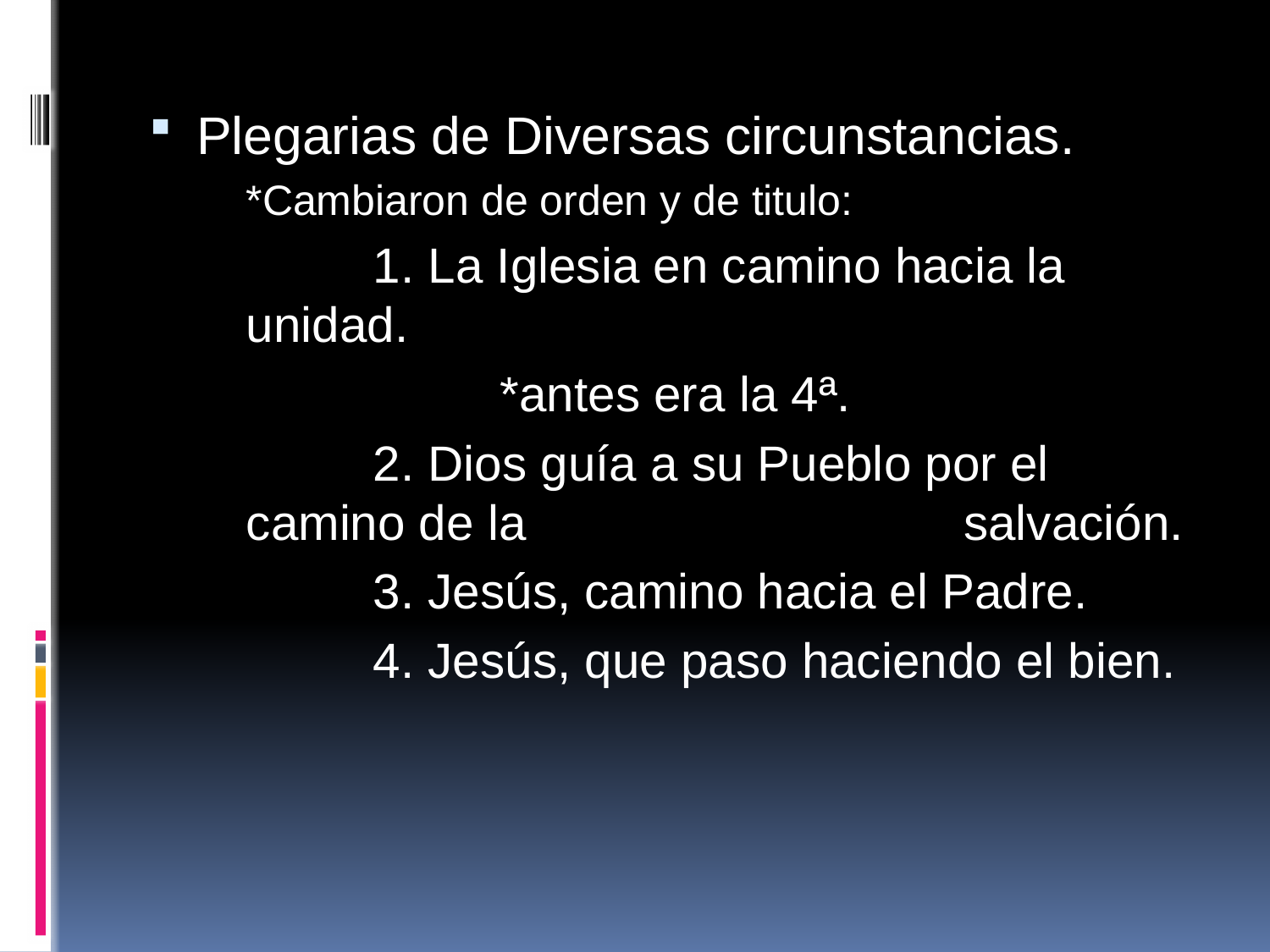

Plegarias de Diversas circunstancias.
*Cambiaron de orden y de titulo:
	1. La Iglesia en camino hacia la unidad.
		*antes era la 4ª.
	2. Dios guía a su Pueblo por el camino de la 			      salvación.
	3. Jesús, camino hacia el Padre.
	4. Jesús, que paso haciendo el bien.